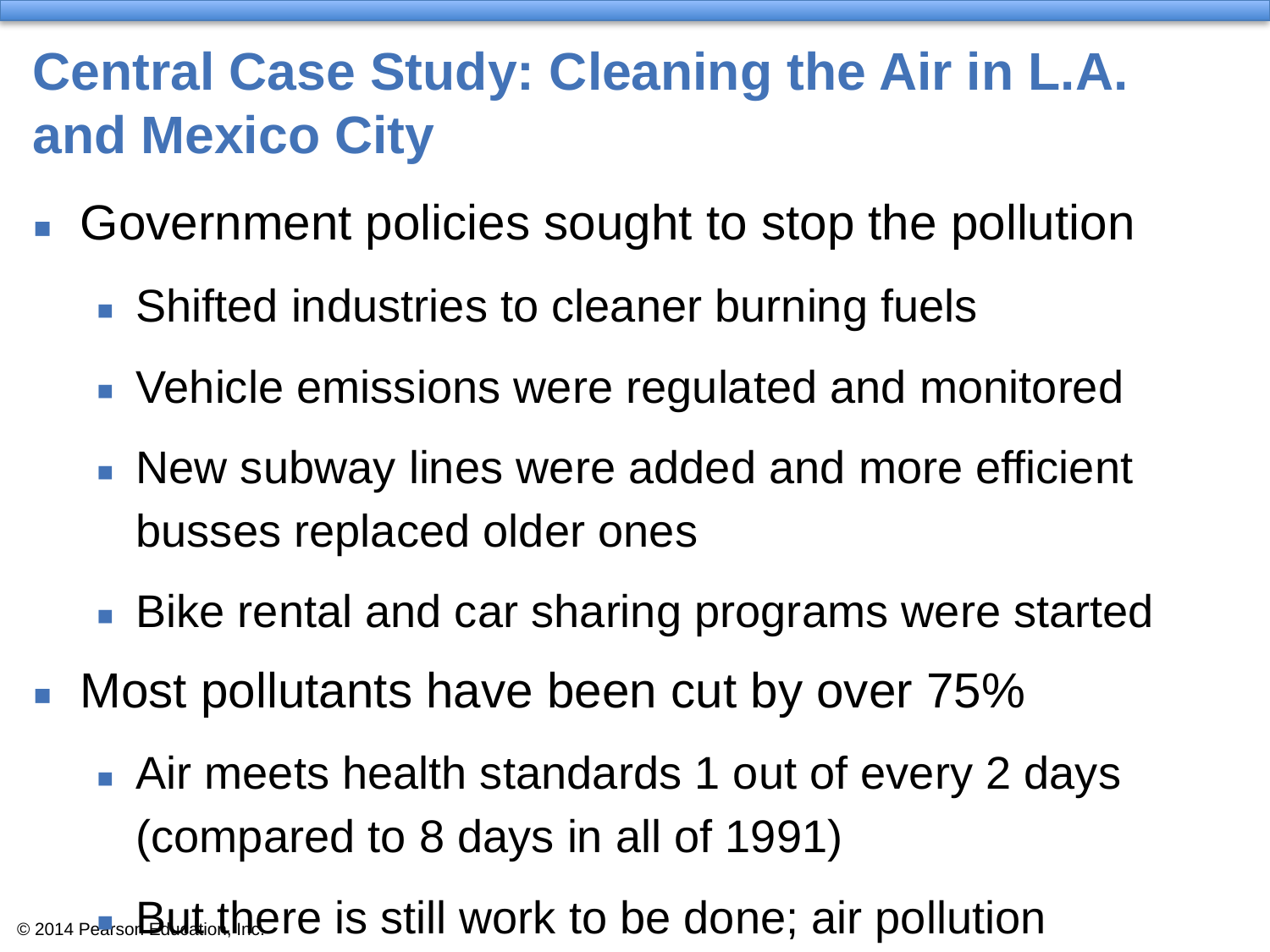

# Central Case Study: Cleaning the Air in L.A. and Mexico City
Government policies sought to stop the pollution
Shifted industries to cleaner burning fuels
Vehicle emissions were regulated and monitored
New subway lines were added and more efficient busses replaced older ones
Bike rental and car sharing programs were started
Most pollutants have been cut by over 75%
Air meets health standards 1 out of every 2 days (compared to 8 days in all of 1991)
But there is still work to be done; air pollution contributes to an estimated 4000 deaths per year